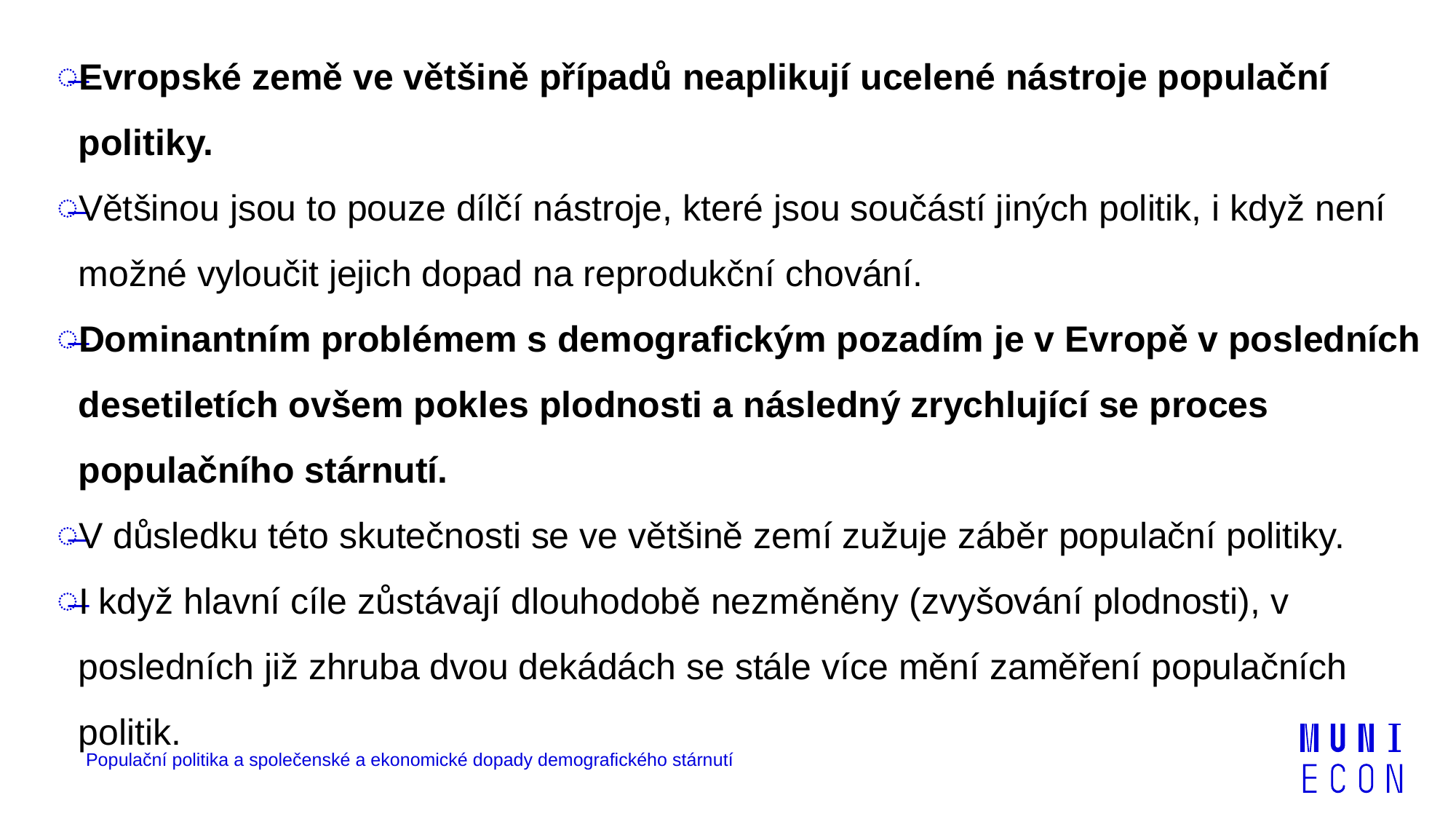

Evropské země ve většině případů neaplikují ucelené nástroje populační politiky.
Většinou jsou to pouze dílčí nástroje, které jsou součástí jiných politik, i když není možné vyloučit jejich dopad na reprodukční chování.
Dominantním problémem s demografickým pozadím je v Evropě v posledních desetiletích ovšem pokles plodnosti a následný zrychlující se proces populačního stárnutí.
V důsledku této skutečnosti se ve většině zemí zužuje záběr populační politiky.
I když hlavní cíle zůstávají dlouhodobě nezměněny (zvyšování plodnosti), v posledních již zhruba dvou dekádách se stále více mění zaměření populačních politik.
Populační politika a společenské a ekonomické dopady demografického stárnutí